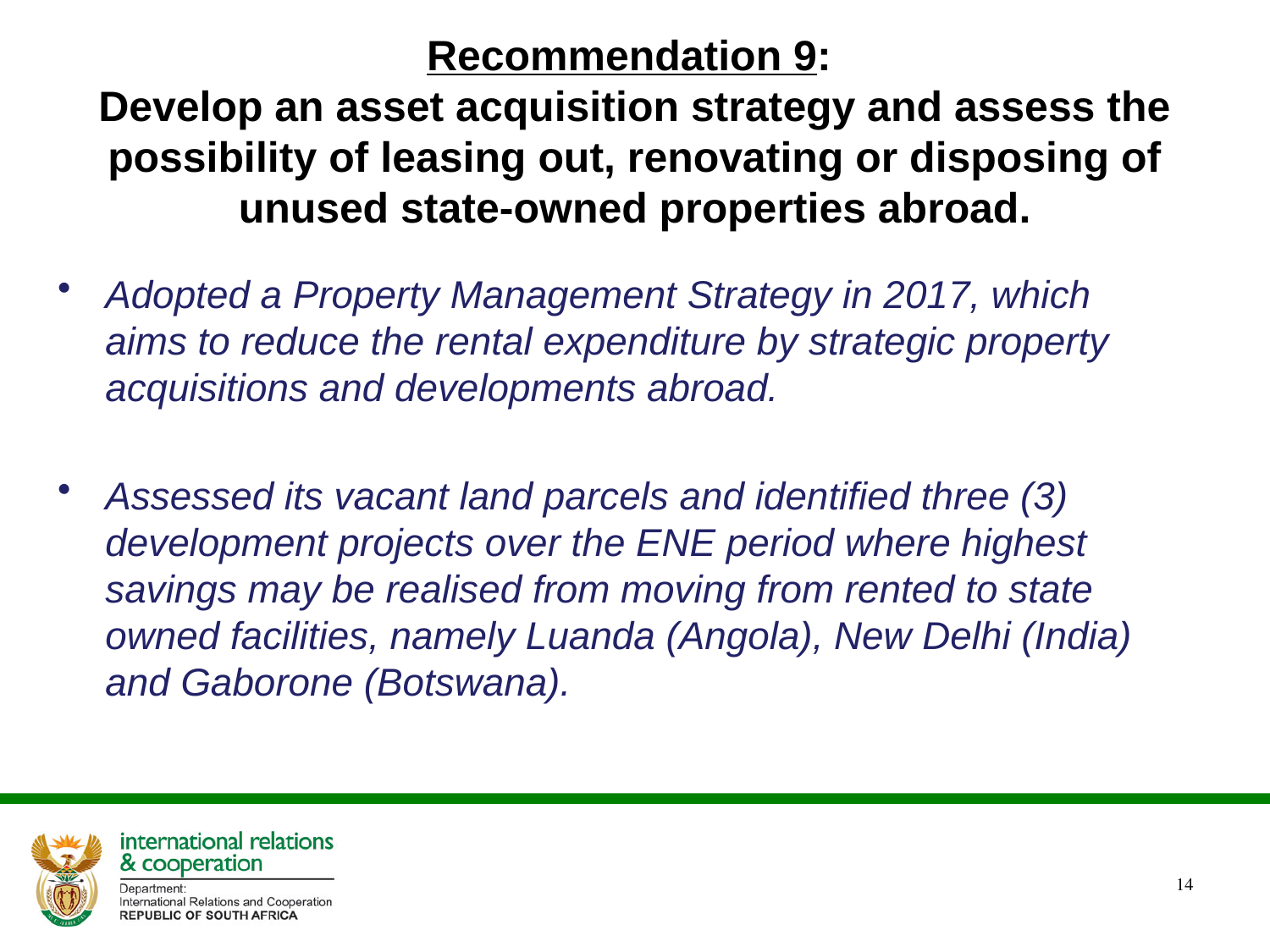

# Recommendation 9: Develop an asset acquisition strategy and assess the possibility of leasing out, renovating or disposing of unused state-owned properties abroad.
Adopted a Property Management Strategy in 2017, which aims to reduce the rental expenditure by strategic property acquisitions and developments abroad.

Assessed its vacant land parcels and identified three (3) development projects over the ENE period where highest savings may be realised from moving from rented to state owned facilities, namely Luanda (Angola), New Delhi (India) and Gaborone (Botswana).
14